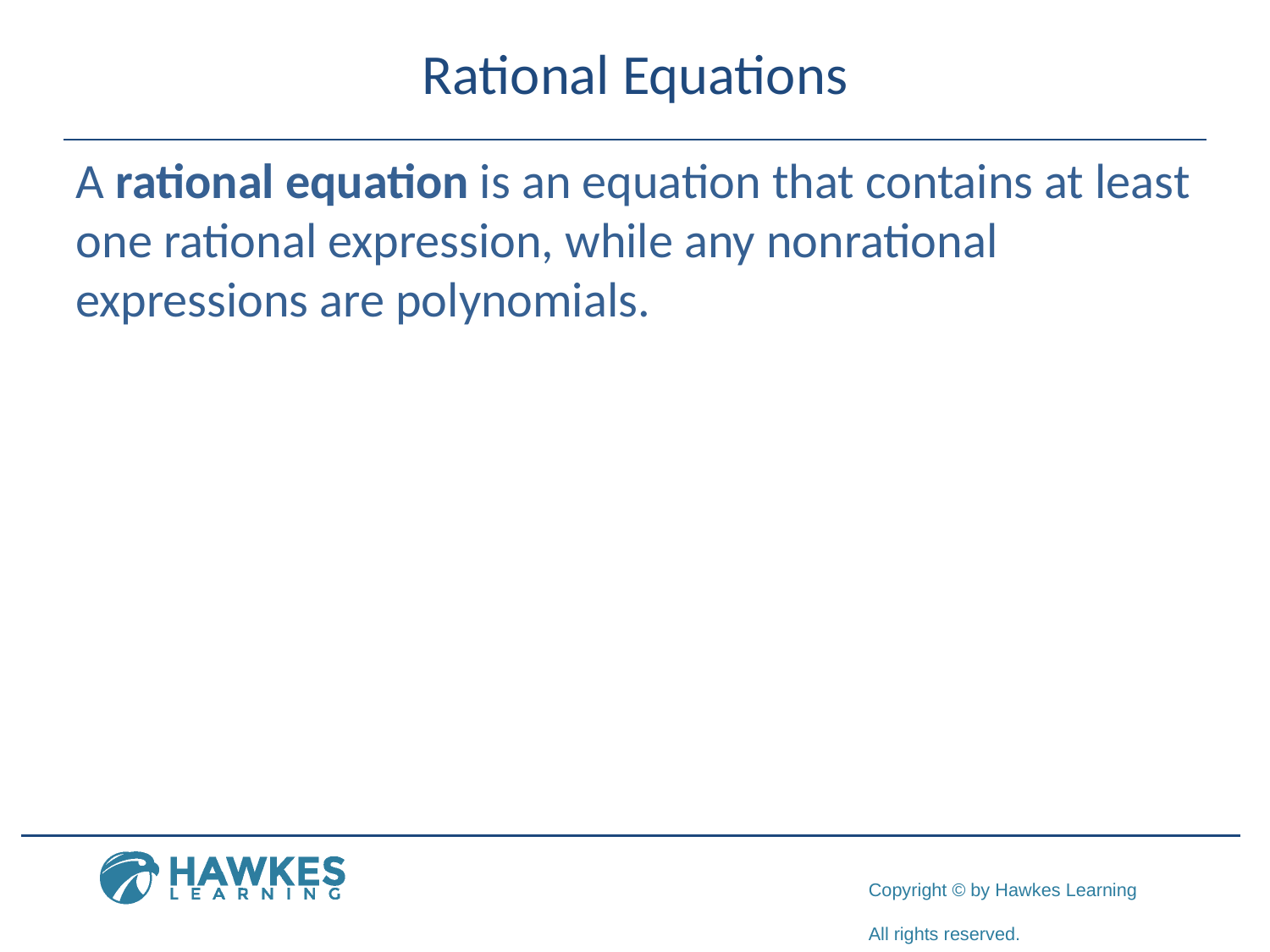

# Rational Equations
A rational equation is an equation that contains at least one rational expression, while any nonrational expressions are polynomials.